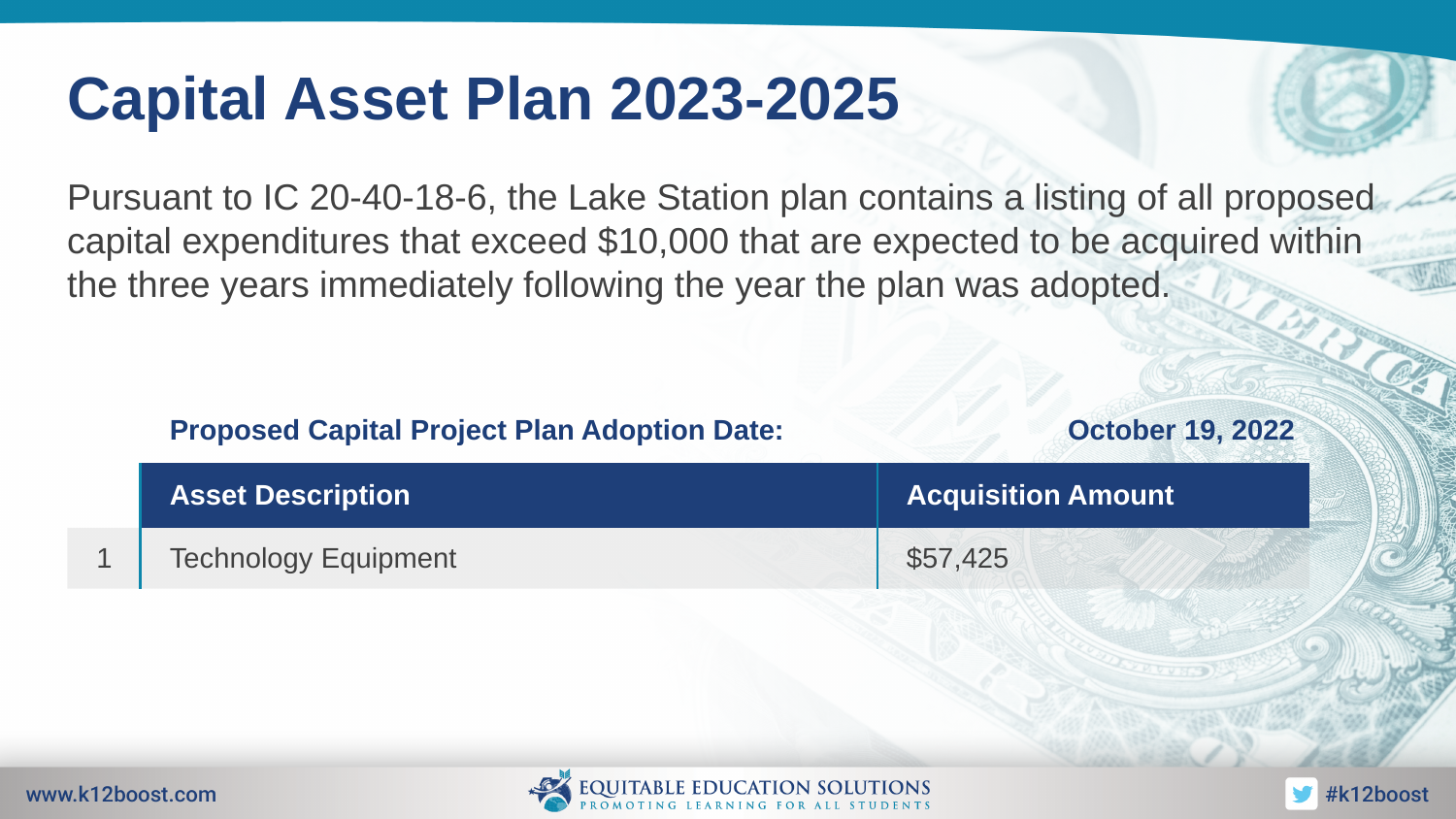

# Capital Asset Plan 2023-2025
Pursuant to IC 20-40-18-6, the Lake Station plan contains a listing of all proposed capital expenditures that exceed $10,000 that are expected to be acquired within the three years immediately following the year the plan was adopted.
|  | Proposed Capital Project Plan Adoption Date: | October 19, 2022 |
| --- | --- | --- |
|  | Asset Description | Acquisition Amount |
| 1 | Technology Equipment | $57,425 |